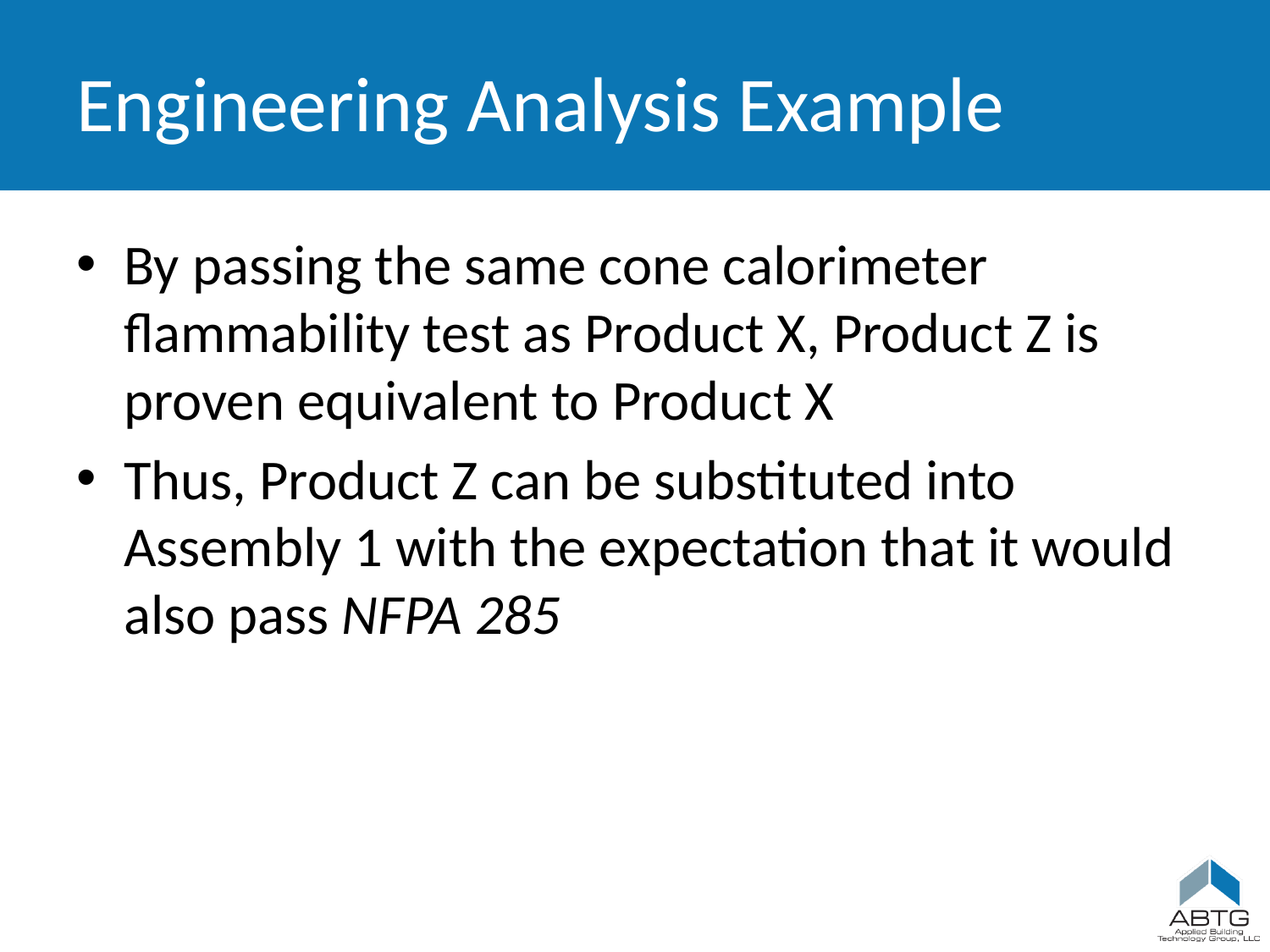

# Engineering Analysis Example
By passing the same cone calorimeter flammability test as Product X, Product Z is proven equivalent to Product X
Thus, Product Z can be substituted into Assembly 1 with the expectation that it would also pass NFPA 285